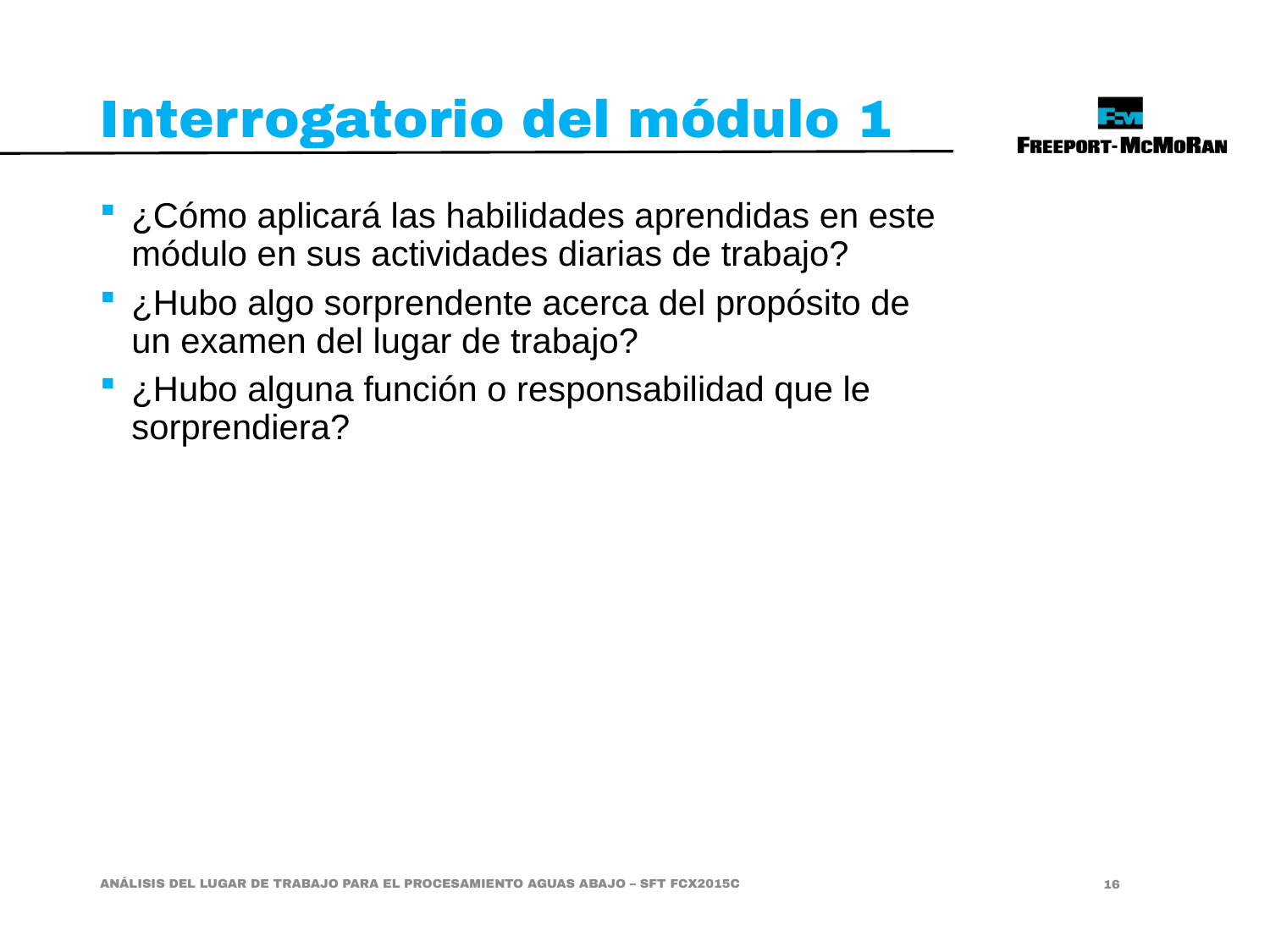

Interrogatorio del módulo 1
¿Cómo aplicará las habilidades aprendidas en este módulo en sus actividades diarias de trabajo?
¿Hubo algo sorprendente acerca del propósito de un examen del lugar de trabajo?
¿Hubo alguna función o responsabilidad que le sorprendiera?
ANÁLISIS DEL LUGAR DE TRABAJO PARA EL PROCESAMIENTO AGUAS ABAJO – SFT FCX2015C
16